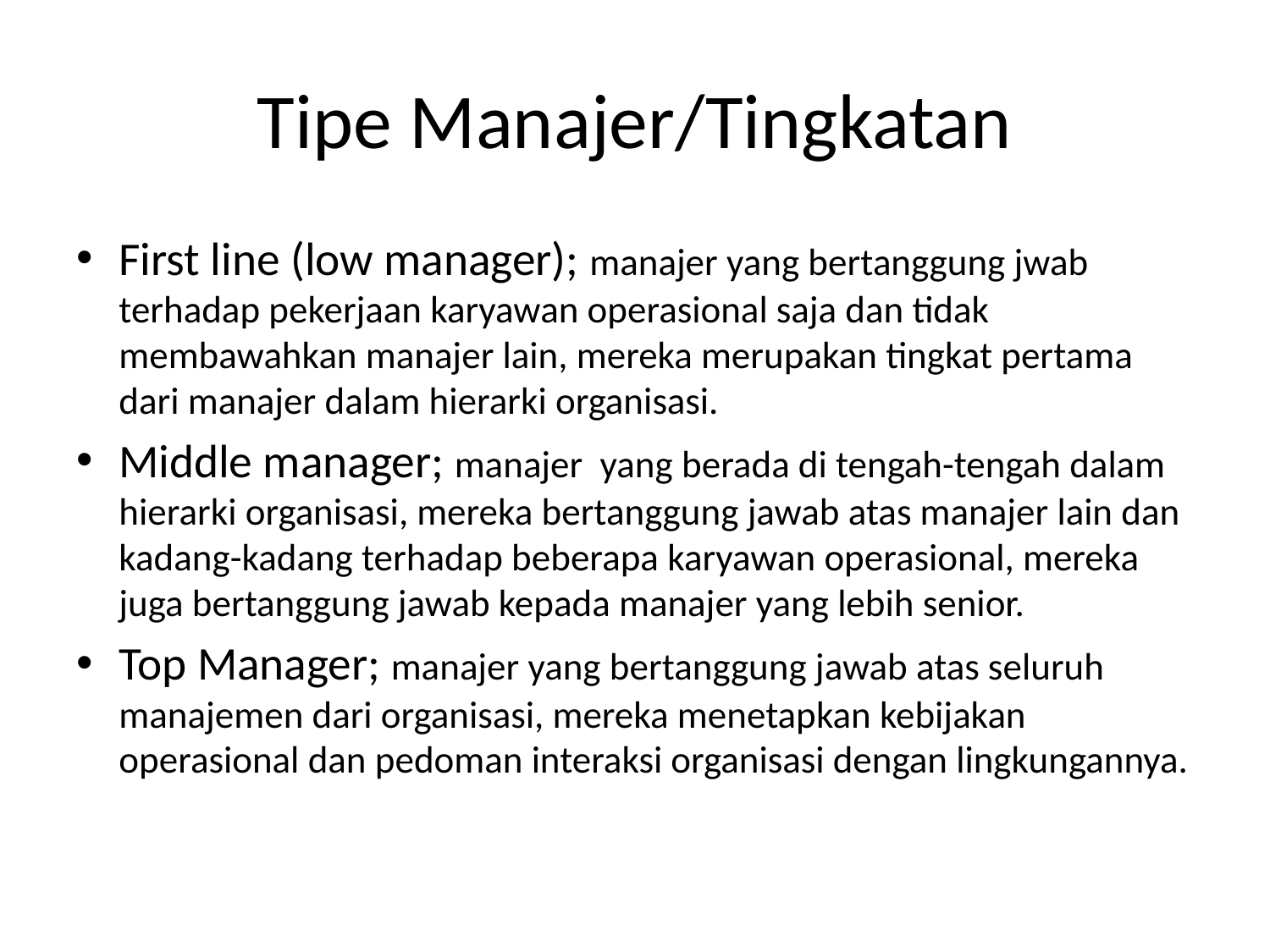

# Tipe Manajer/Tingkatan
First line (low manager); manajer yang bertanggung jwab terhadap pekerjaan karyawan operasional saja dan tidak membawahkan manajer lain, mereka merupakan tingkat pertama dari manajer dalam hierarki organisasi.
Middle manager; manajer  yang berada di tengah-tengah dalam hierarki organisasi, mereka bertanggung jawab atas manajer lain dan kadang-kadang terhadap beberapa karyawan operasional, mereka juga bertanggung jawab kepada manajer yang lebih senior.
Top Manager; manajer yang bertanggung jawab atas seluruh manajemen dari organisasi, mereka menetapkan kebijakan operasional dan pedoman interaksi organisasi dengan lingkungannya.